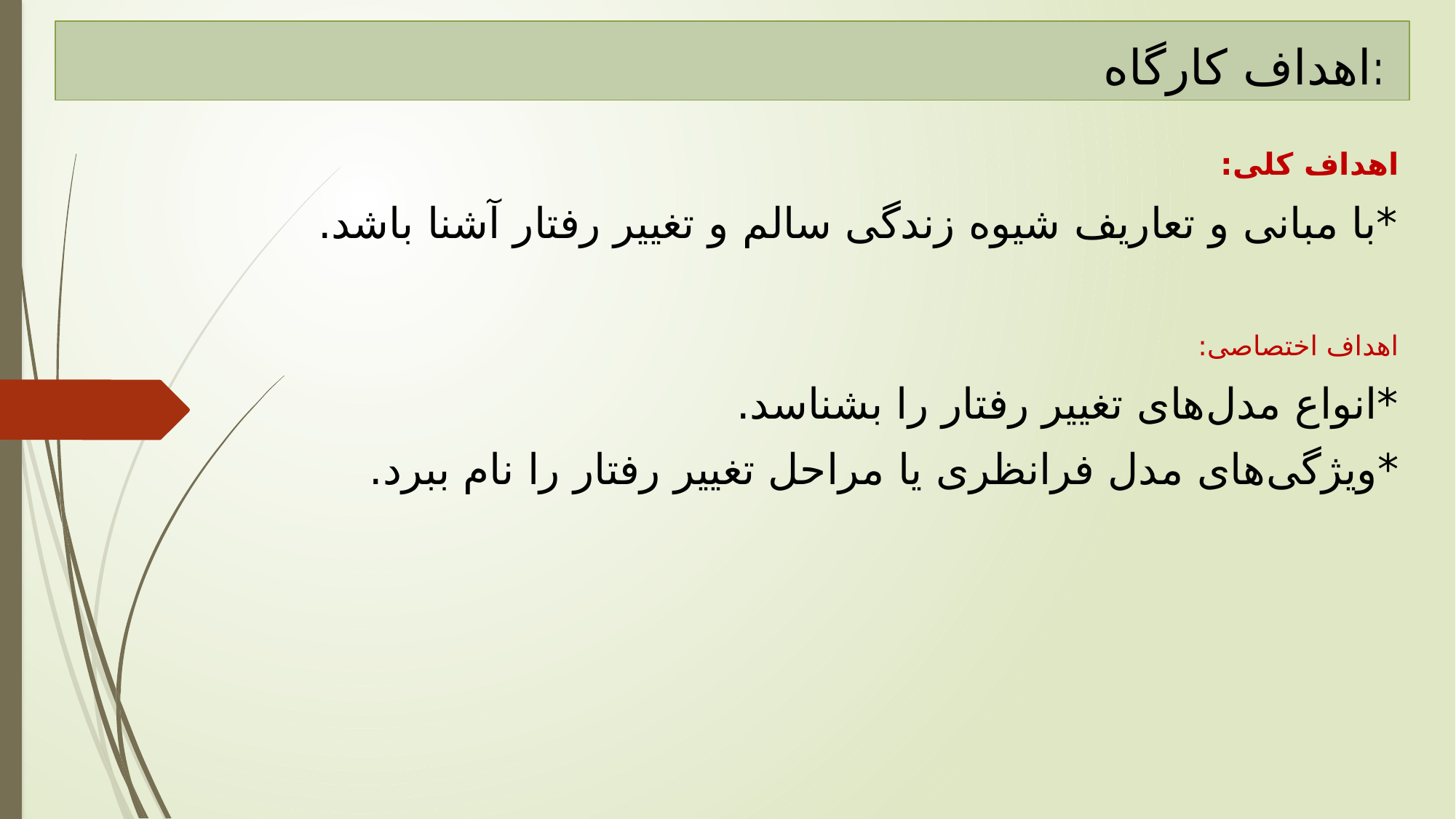

# اهداف کارگاه:
اهداف کلی:
*با مبانی و تعاریف شیوه زندگی سالم و تغییر رفتار آشنا باشد.

اهداف اختصاصی:
*انواع مدل‌های تغییر رفتار را بشناسد.
*ویژگی‌های مدل فرانظری یا مراحل تغییر رفتار را نام ببرد.